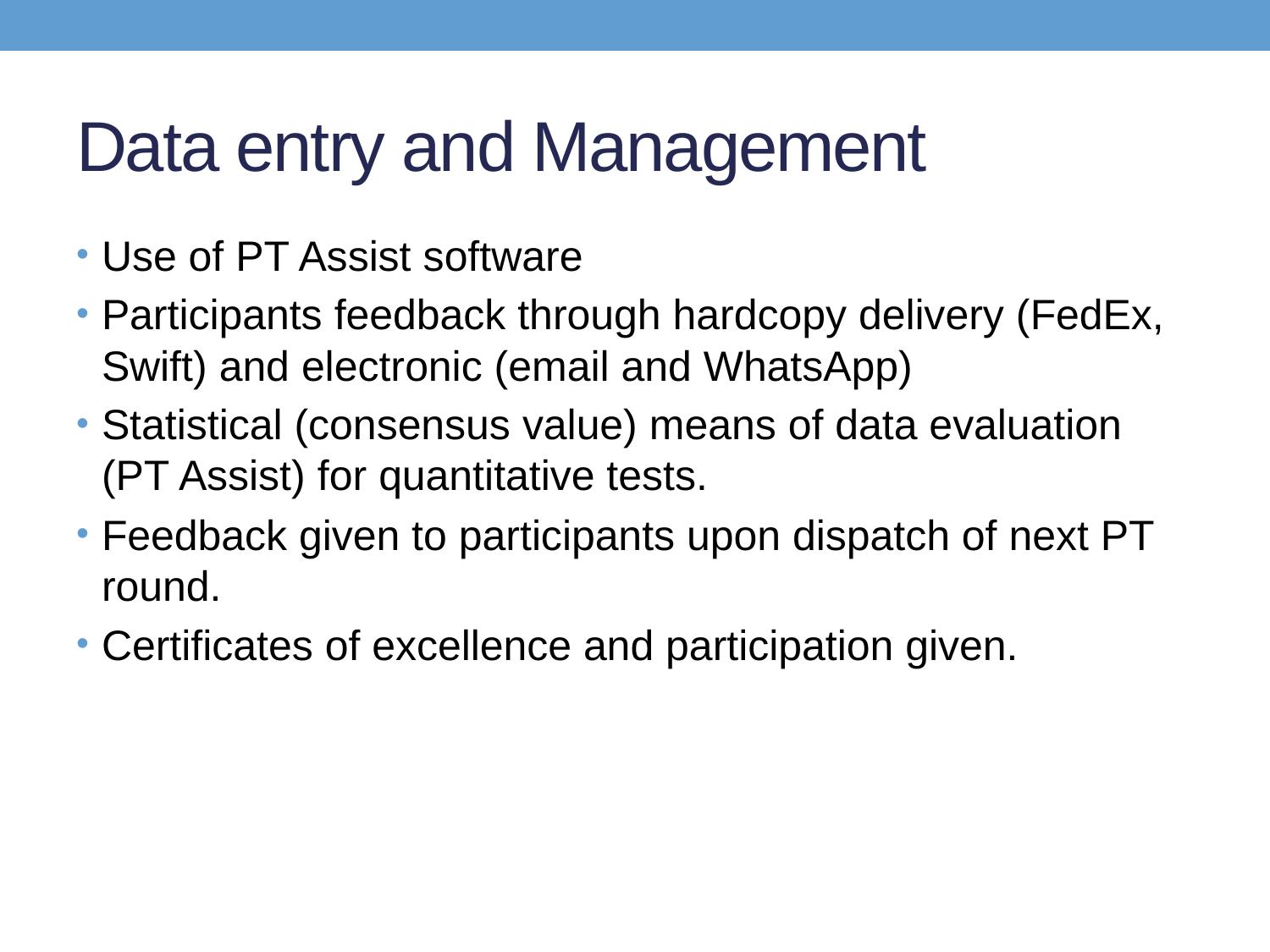

# Data entry and Management
Use of PT Assist software
Participants feedback through hardcopy delivery (FedEx, Swift) and electronic (email and WhatsApp)
Statistical (consensus value) means of data evaluation (PT Assist) for quantitative tests.
Feedback given to participants upon dispatch of next PT round.
Certificates of excellence and participation given.